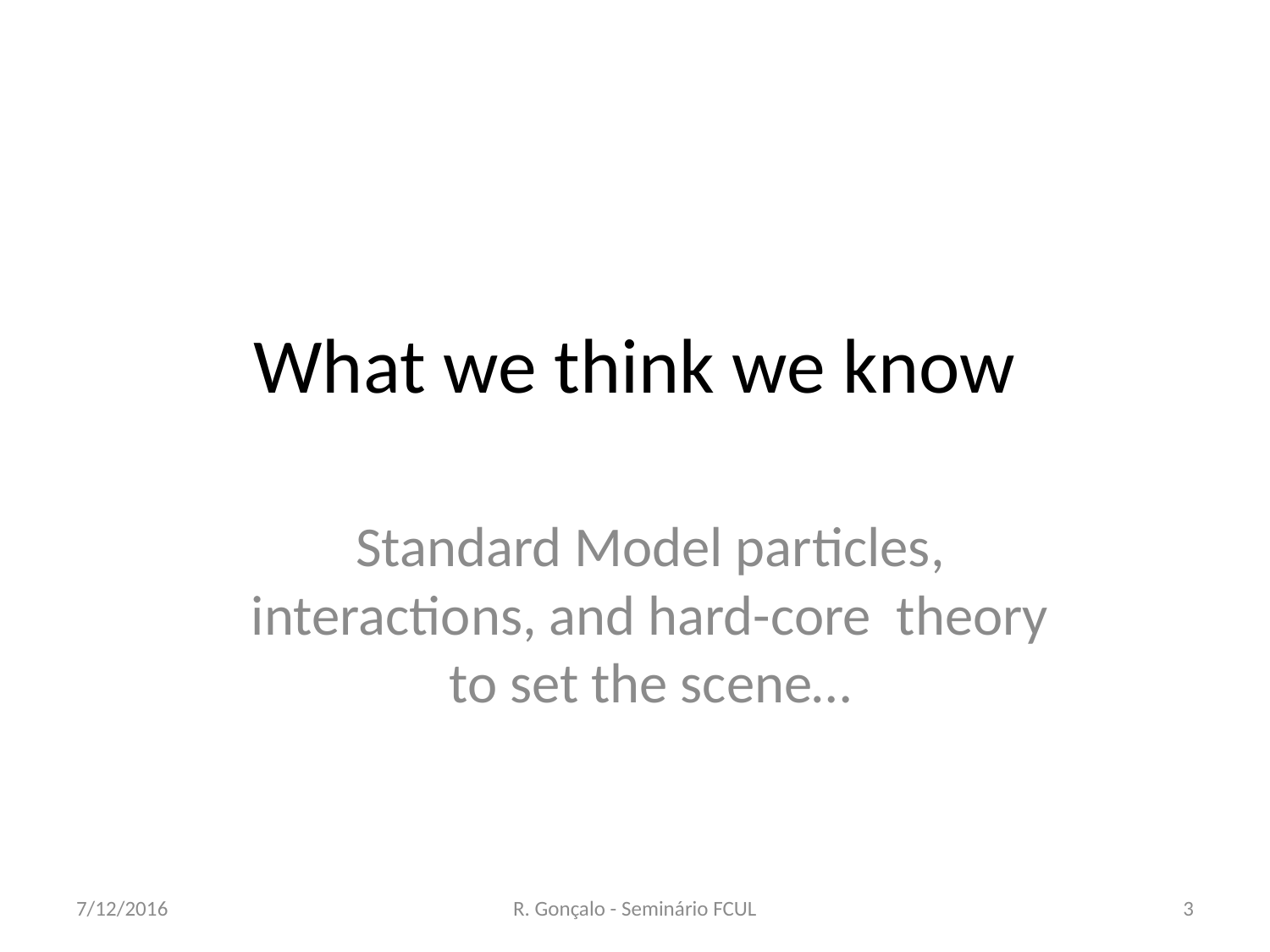

# What we think we know
Standard Model particles, interactions, and hard-core  theory to set the scene…
7/12/2016
R. Gonçalo - Seminário FCUL
3